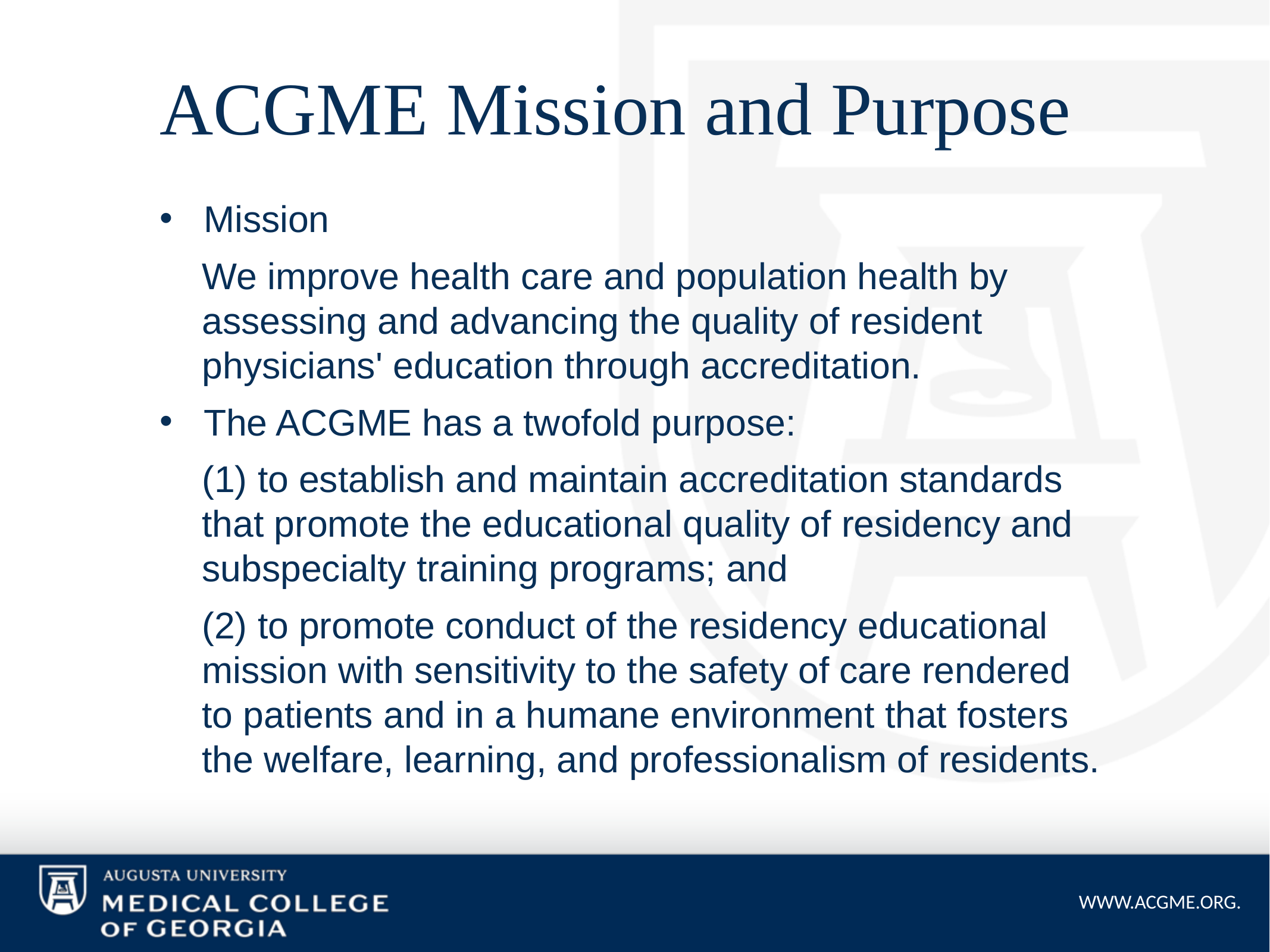

# ACGME Mission and Purpose
Mission
We improve health care and population health by assessing and advancing the quality of resident physicians' education through accreditation.
The ACGME has a twofold purpose:
(1) to establish and maintain accreditation standards that promote the educational quality of residency and subspecialty training programs; and
(2) to promote conduct of the residency educational mission with sensitivity to the safety of care rendered to patients and in a humane environment that fosters the welfare, learning, and professionalism of residents.

WWW.ACGME.ORG.